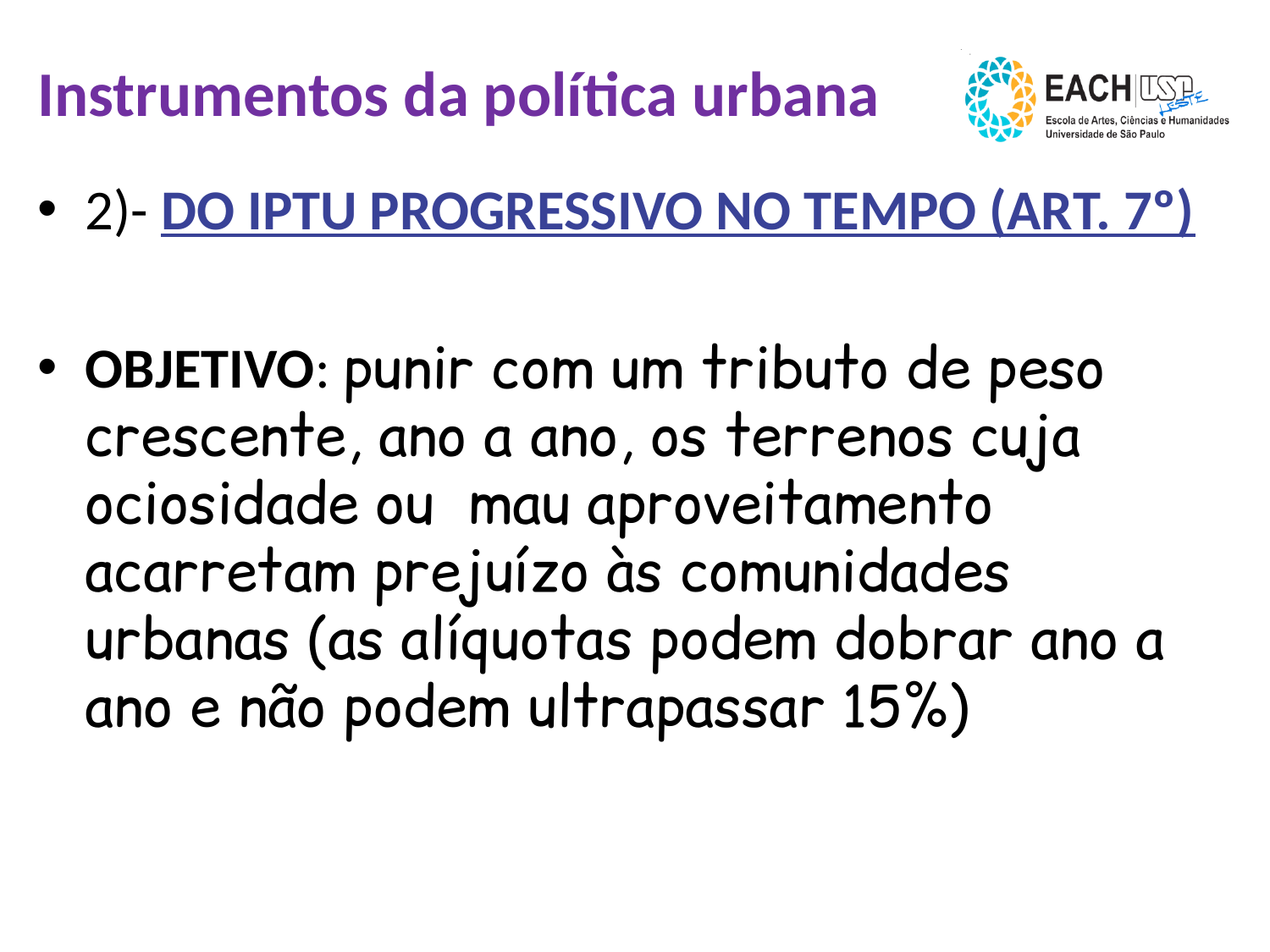

# Instrumentos da política urbana
2)- DO IPTU PROGRESSIVO NO TEMPO (ART. 7º)

OBJETIVO: punir com um tributo de peso crescente, ano a ano, os terrenos cuja ociosidade ou  mau aproveitamento acarretam prejuízo às comunidades urbanas (as alíquotas podem dobrar ano a ano e não podem ultrapassar 15%)